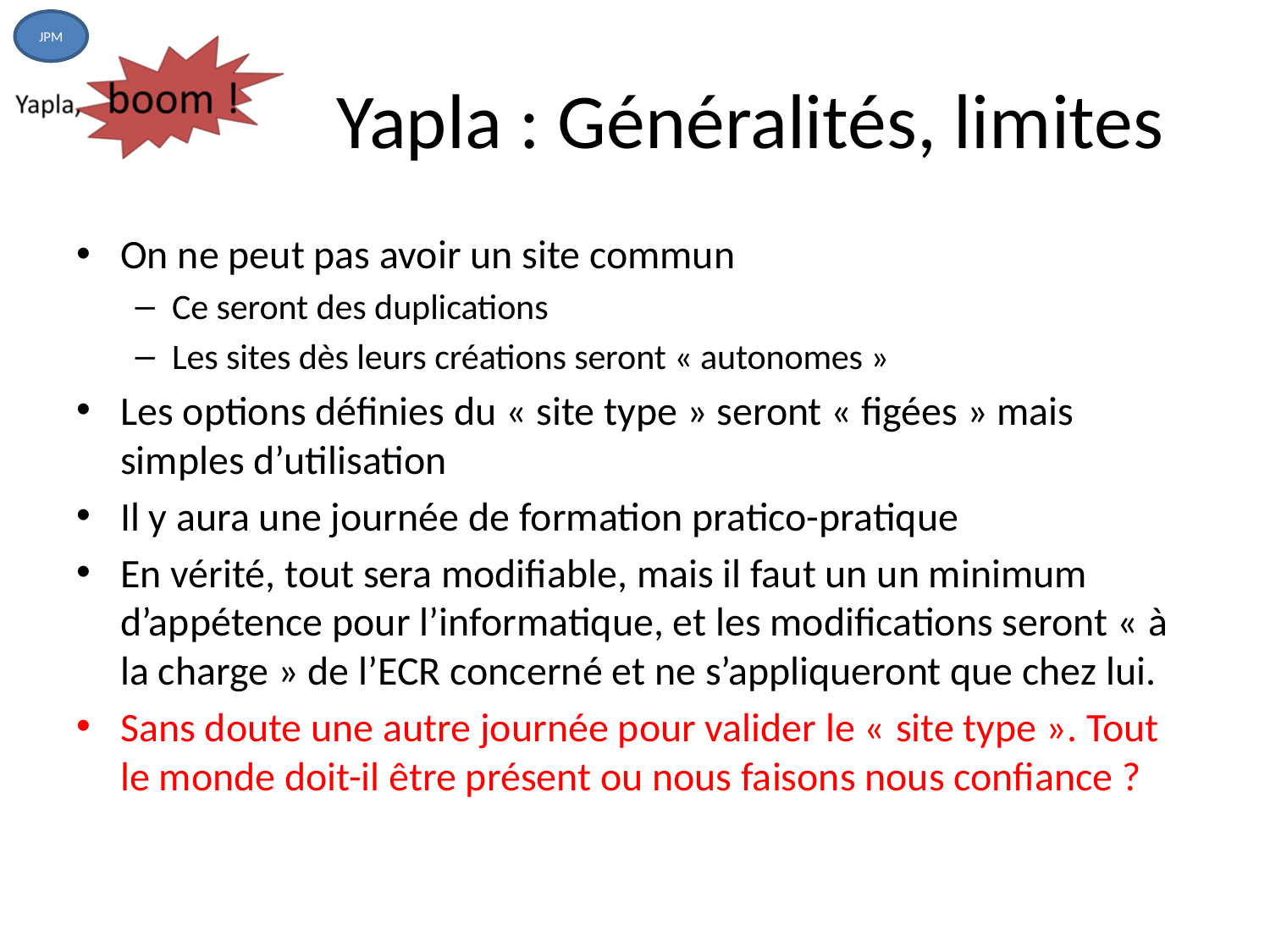

JPM
# Yapla : Généralités, limites
On ne peut pas avoir un site commun
Ce seront des duplications
Les sites dès leurs créations seront « autonomes »
Les options définies du « site type » seront « figées » mais simples d’utilisation
Il y aura une journée de formation pratico-pratique
En vérité, tout sera modifiable, mais il faut un un minimum d’appétence pour l’informatique, et les modifications seront « à la charge » de l’ECR concerné et ne s’appliqueront que chez lui.
Sans doute une autre journée pour valider le « site type ». Tout le monde doit-il être présent ou nous faisons nous confiance ?